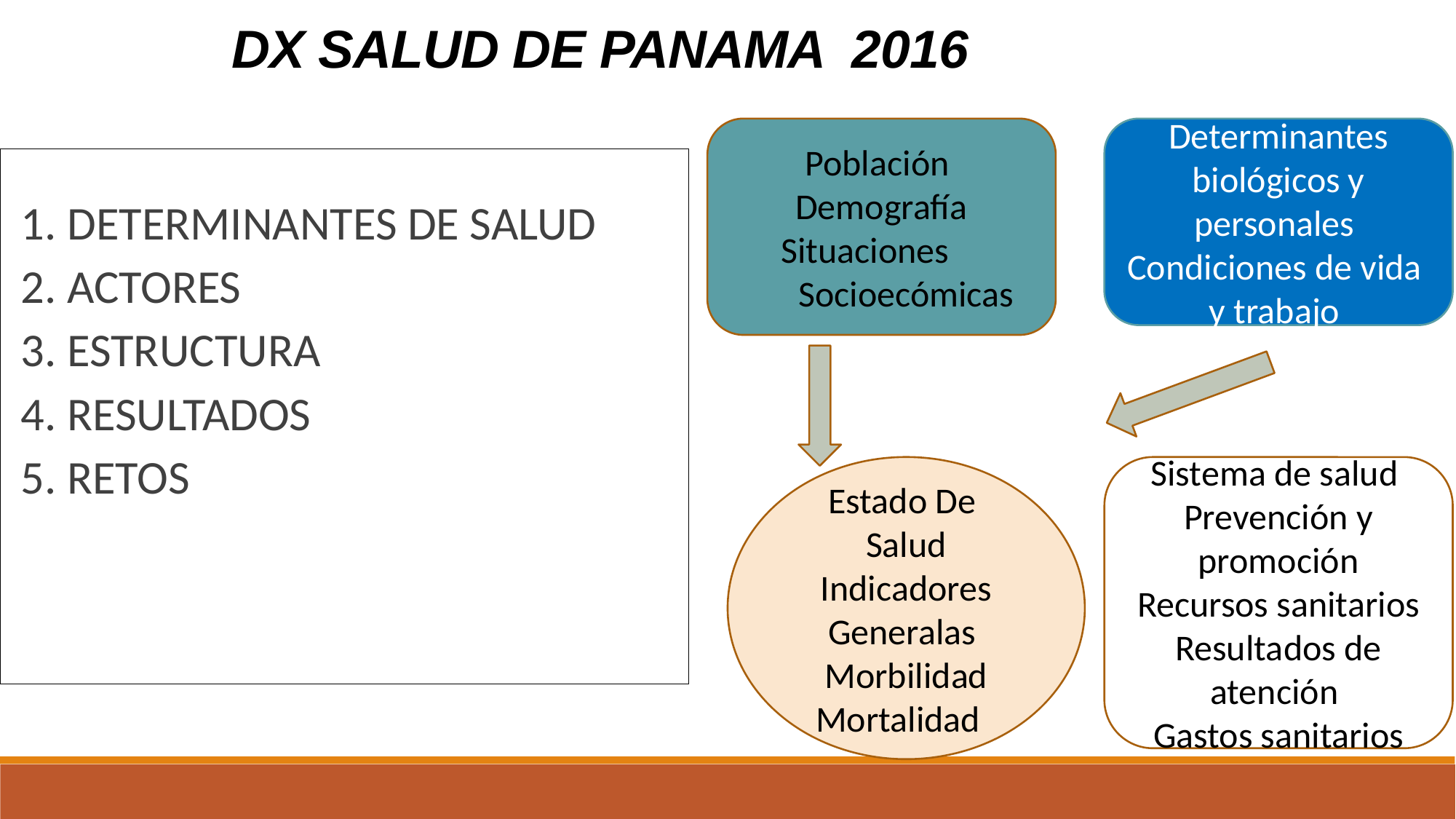

DX SALUD DE PANAMA  2016
Población
Demografía
Situaciones
      Socioecómicas
Determinantes biológicos y personales
Condiciones de vida  y trabajo

  1. DETERMINANTES DE SALUD
  2. ACTORES
  3. ESTRUCTURA
  4. RESULTADOS
  5. RETOS

Estado De  Salud
Indicadores Generalas
Morbilidad
Mortalidad
Sistema de salud
Prevención y promoción
Recursos sanitarios
Resultados de atención
Gastos sanitarios